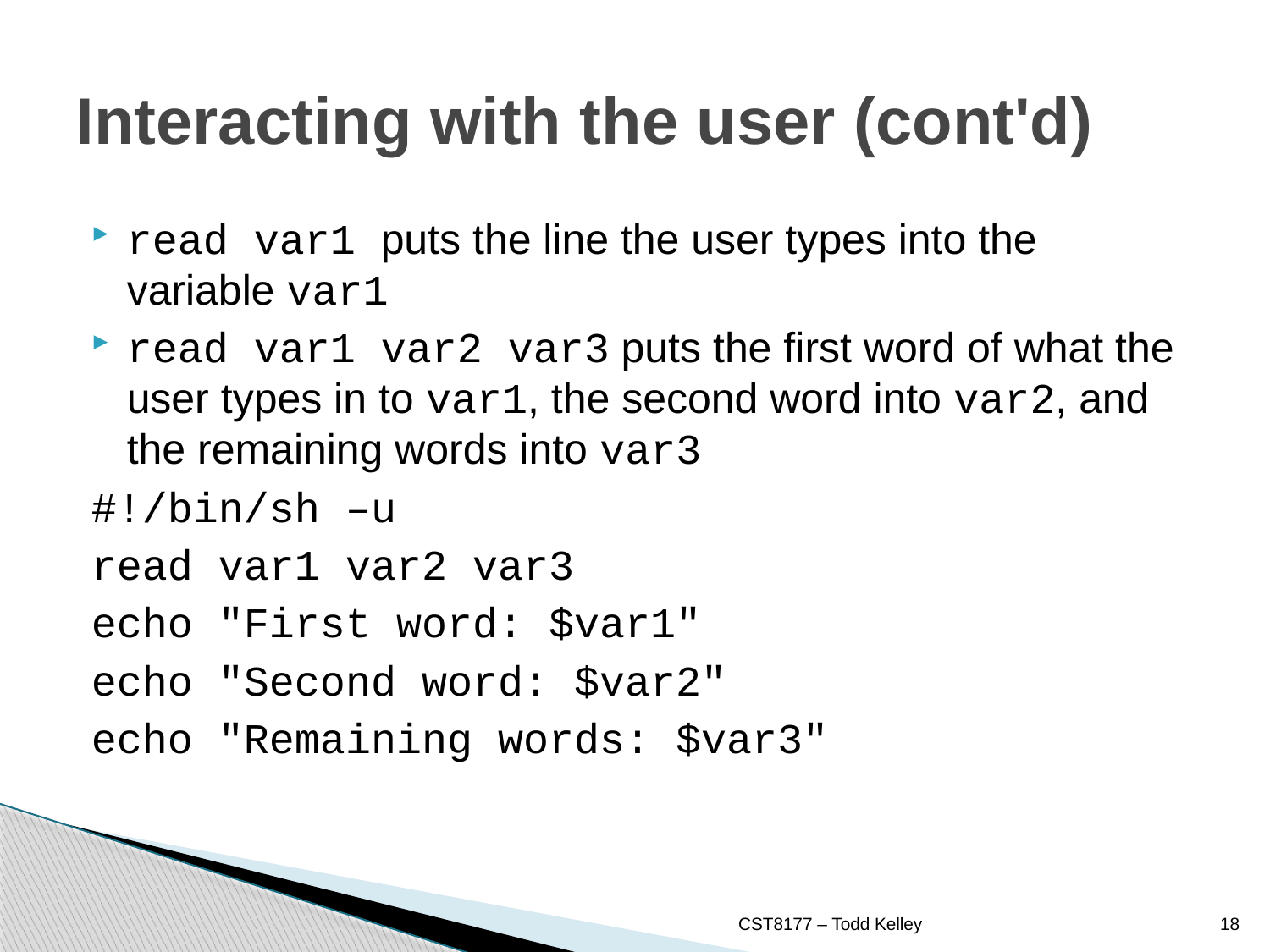

# Interacting with the user (cont'd)
read var1 puts the line the user types into the variable var1
read var1 var2 var3 puts the first word of what the user types in to var1, the second word into var2, and the remaining words into var3
#!/bin/sh –u
read var1 var2 var3
echo "First word: $var1"
echo "Second word: $var2"
echo "Remaining words: $var3"
CST8177 – Todd Kelley
18